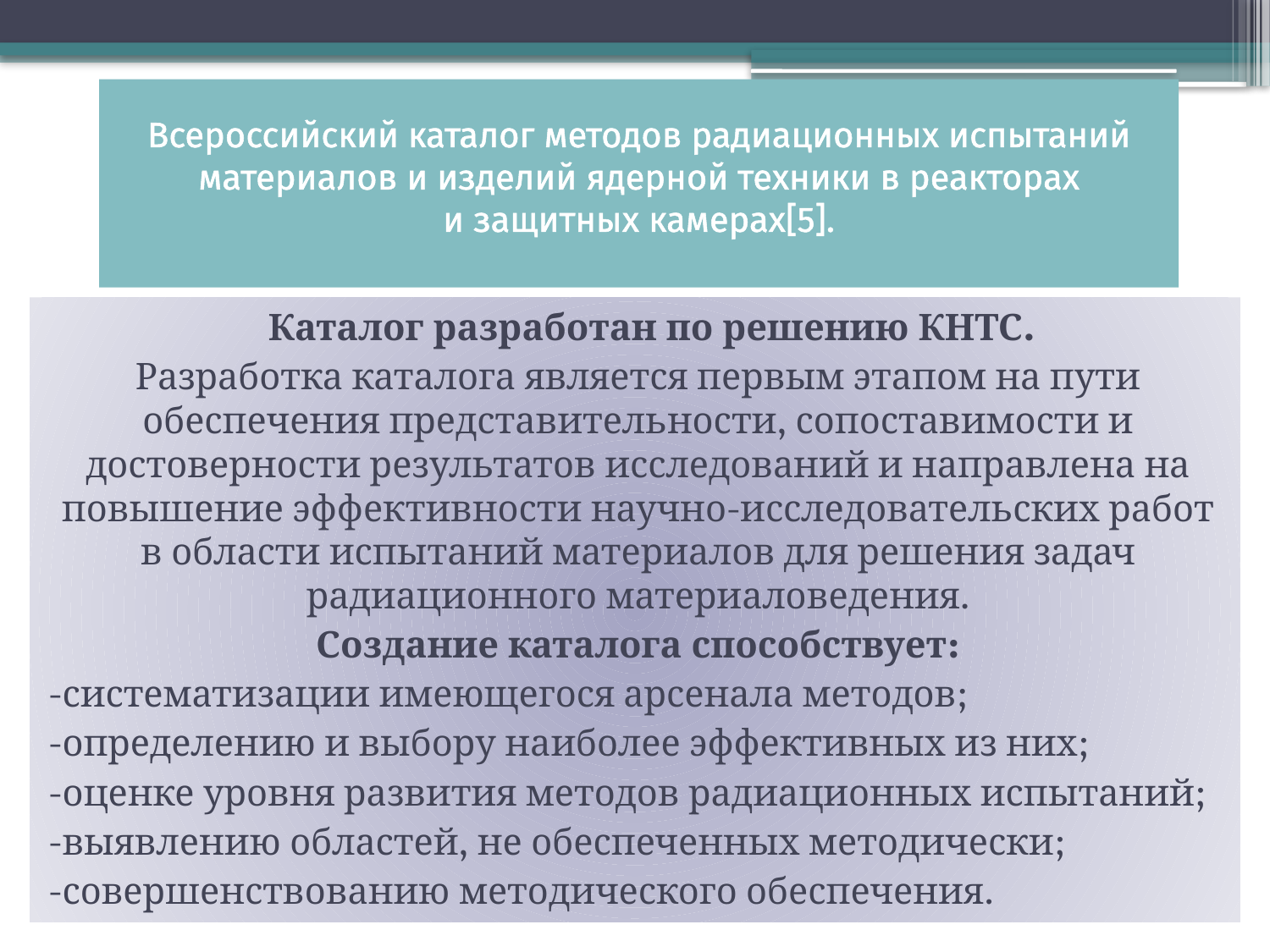

# Всероссийский каталог методов радиационных испытаний материалов и изделий ядерной техники в реакторах и защитных камерах[5].
    Каталог разработан по решению КНТС.
Разработка каталога является первым этапом на пути обеспечения представительности, сопоставимости и достоверности результатов исследований и направлена на повышение эффективности научно-исследовательских работ в области испытаний материалов для решения задач радиационного материаловедения.
Создание каталога способствует:
-систематизации имеющегося арсенала методов;
-определению и выбору наиболее эффективных из них;
-оценке уровня развития методов радиационных испытаний;
-выявлению областей, не обеспеченных методически;
-совершенствованию методического обеспечения.